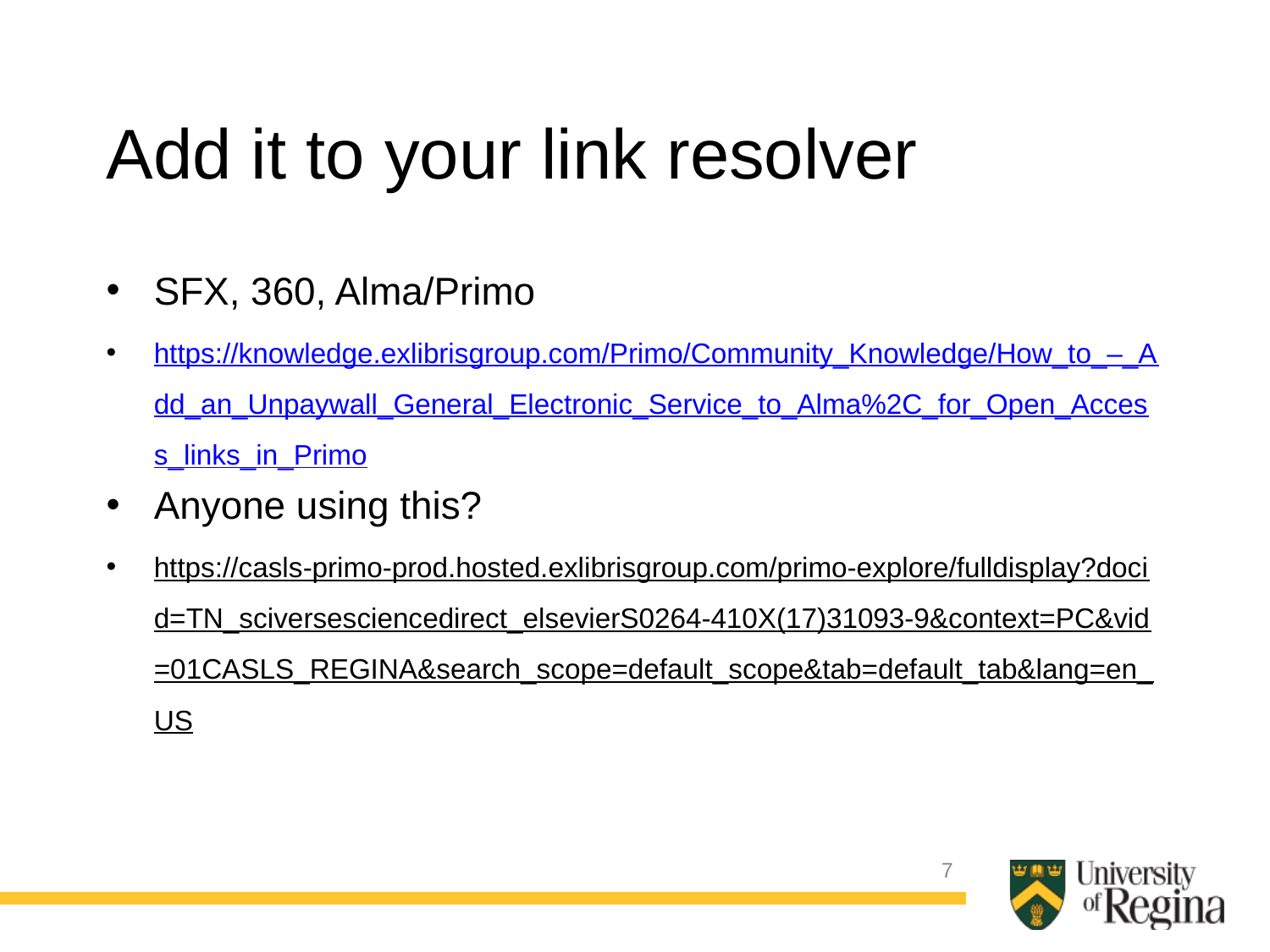

Add it to your link resolver
SFX, 360, Alma/Primo
https://knowledge.exlibrisgroup.com/Primo/Community_Knowledge/How_to_–_Add_an_Unpaywall_General_Electronic_Service_to_Alma%2C_for_Open_Access_links_in_Primo
Anyone using this?
https://casls-primo-prod.hosted.exlibrisgroup.com/primo-explore/fulldisplay?docid=TN_sciversesciencedirect_elsevierS0264-410X(17)31093-9&context=PC&vid=01CASLS_REGINA&search_scope=default_scope&tab=default_tab&lang=en_US

7